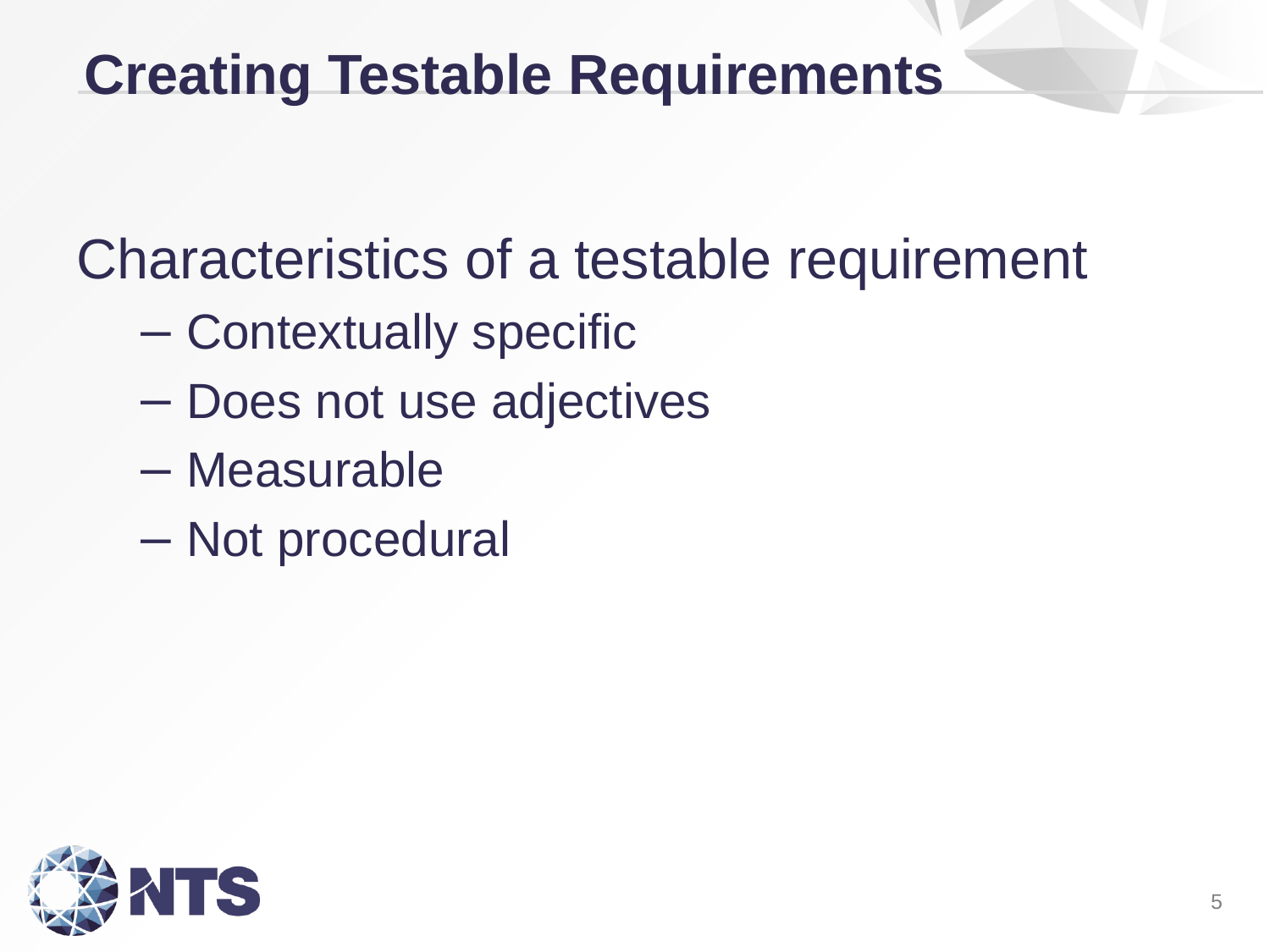

# Creating Testable Requirements
Characteristics of a testable requirement
Contextually specific
Does not use adjectives
Measurable
Not procedural

5